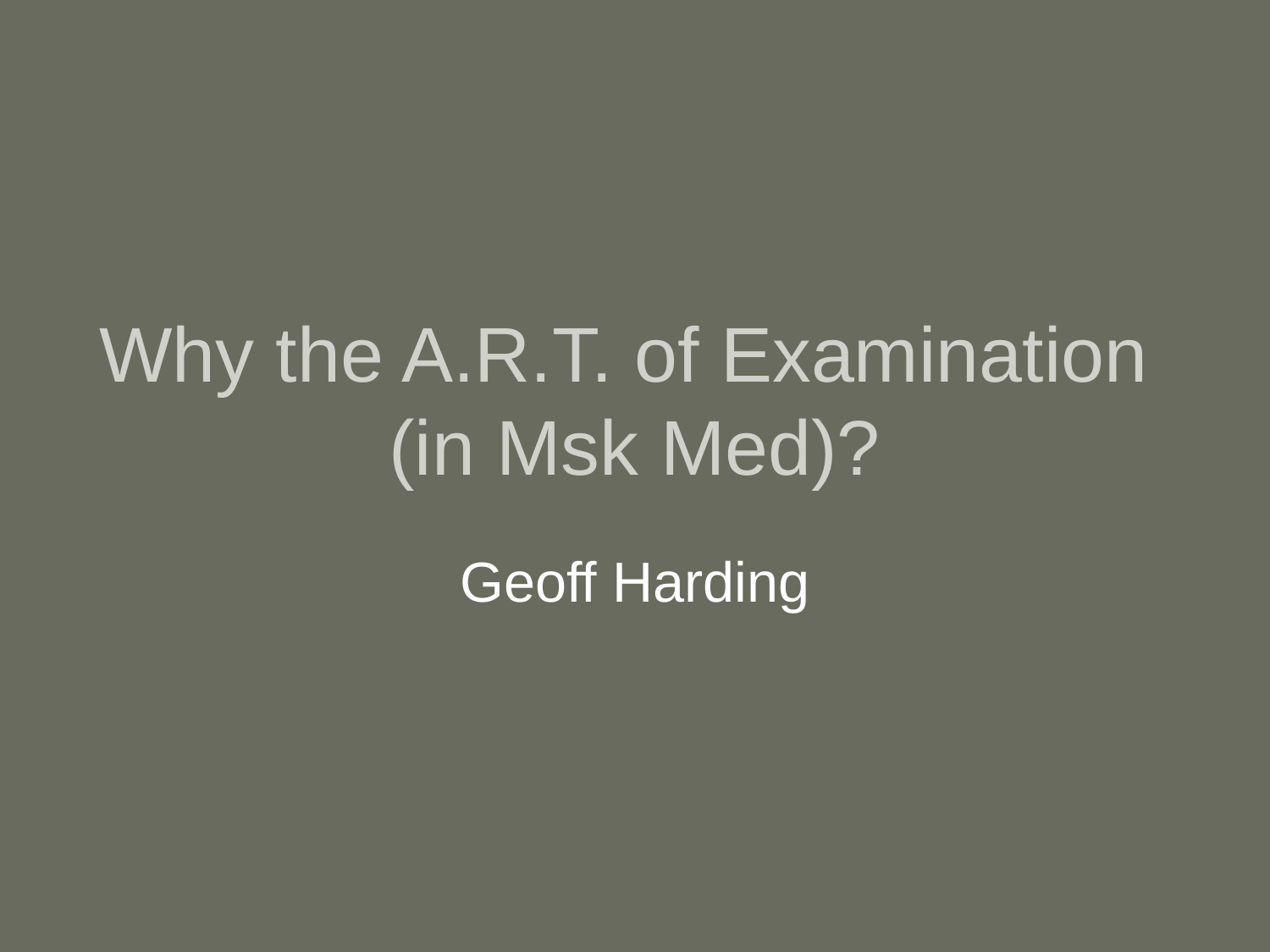

# Why the A.R.T. of Examination (in Msk Med)?
Geoff Harding